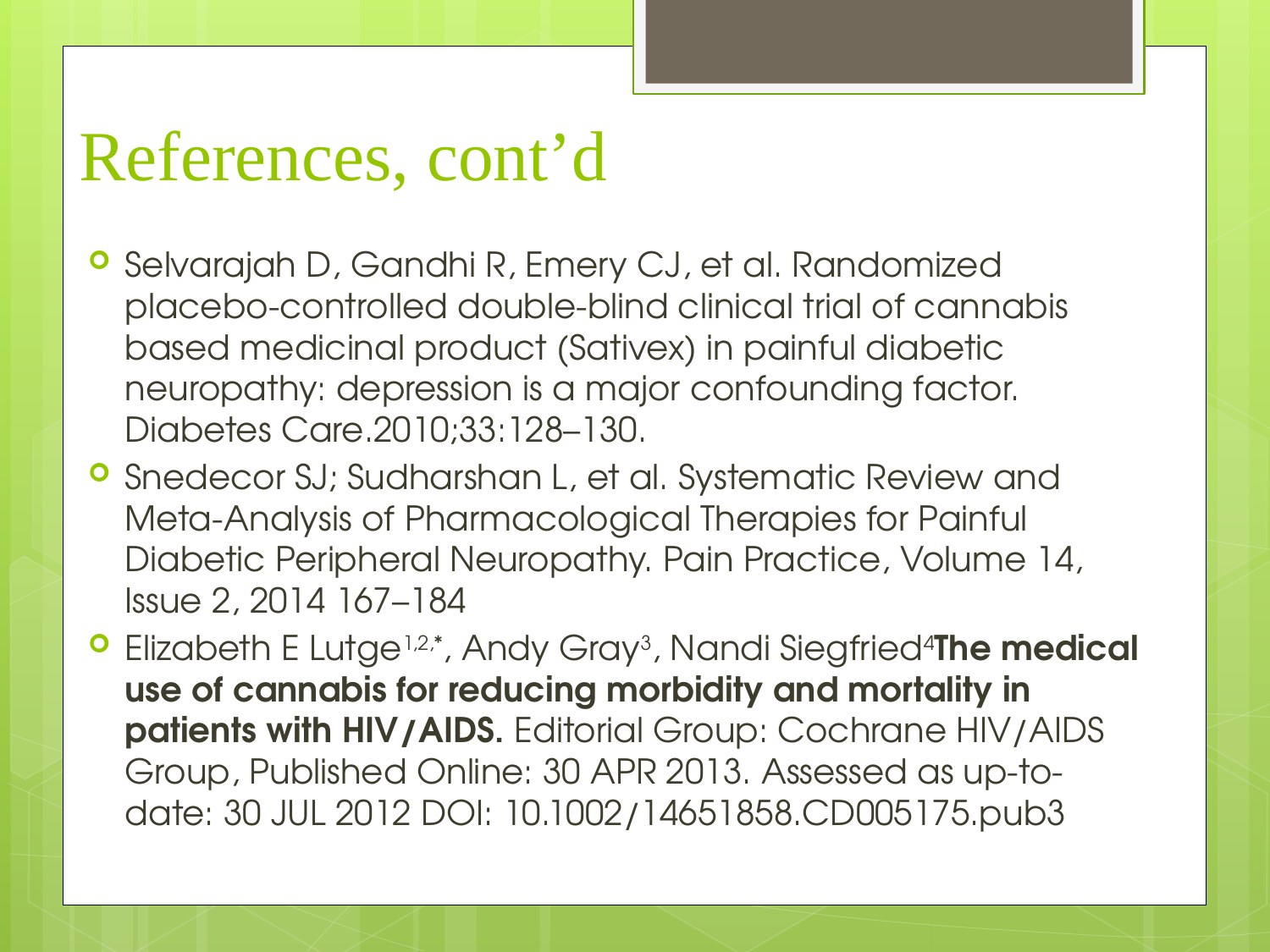

# References, cont’d
Selvarajah D, Gandhi R, Emery CJ, et al. Randomized placebo-controlled double-blind clinical trial of cannabis based medicinal product (Sativex) in painful diabetic neuropathy: depression is a major confounding factor. Diabetes Care.2010;33:128–130.
Snedecor SJ; Sudharshan L, et al. Systematic Review and Meta-Analysis of Pharmacological Therapies for Painful Diabetic Peripheral Neuropathy. Pain Practice, Volume 14, Issue 2, 2014 167–184
Elizabeth E Lutge1,2,*, Andy Gray3, Nandi Siegfried4The medical use of cannabis for reducing morbidity and mortality in patients with HIV/AIDS. Editorial Group: Cochrane HIV/AIDS Group, Published Online: 30 APR 2013. Assessed as up-to-date: 30 JUL 2012 DOI: 10.1002/14651858.CD005175.pub3